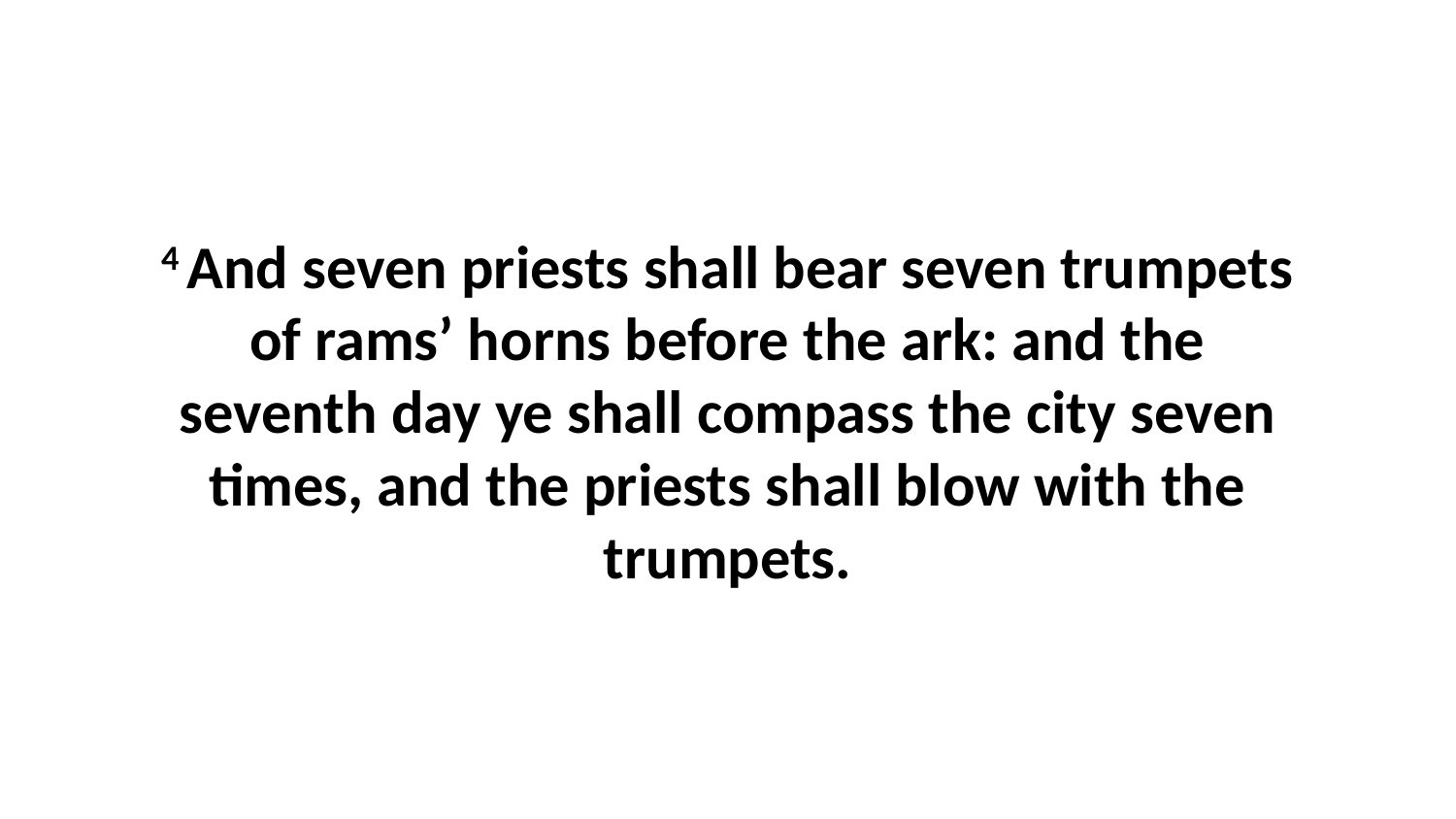

4 And seven priests shall bear seven trumpets of rams’ horns before the ark: and the seventh day ye shall compass the city seven times, and the priests shall blow with the trumpets.